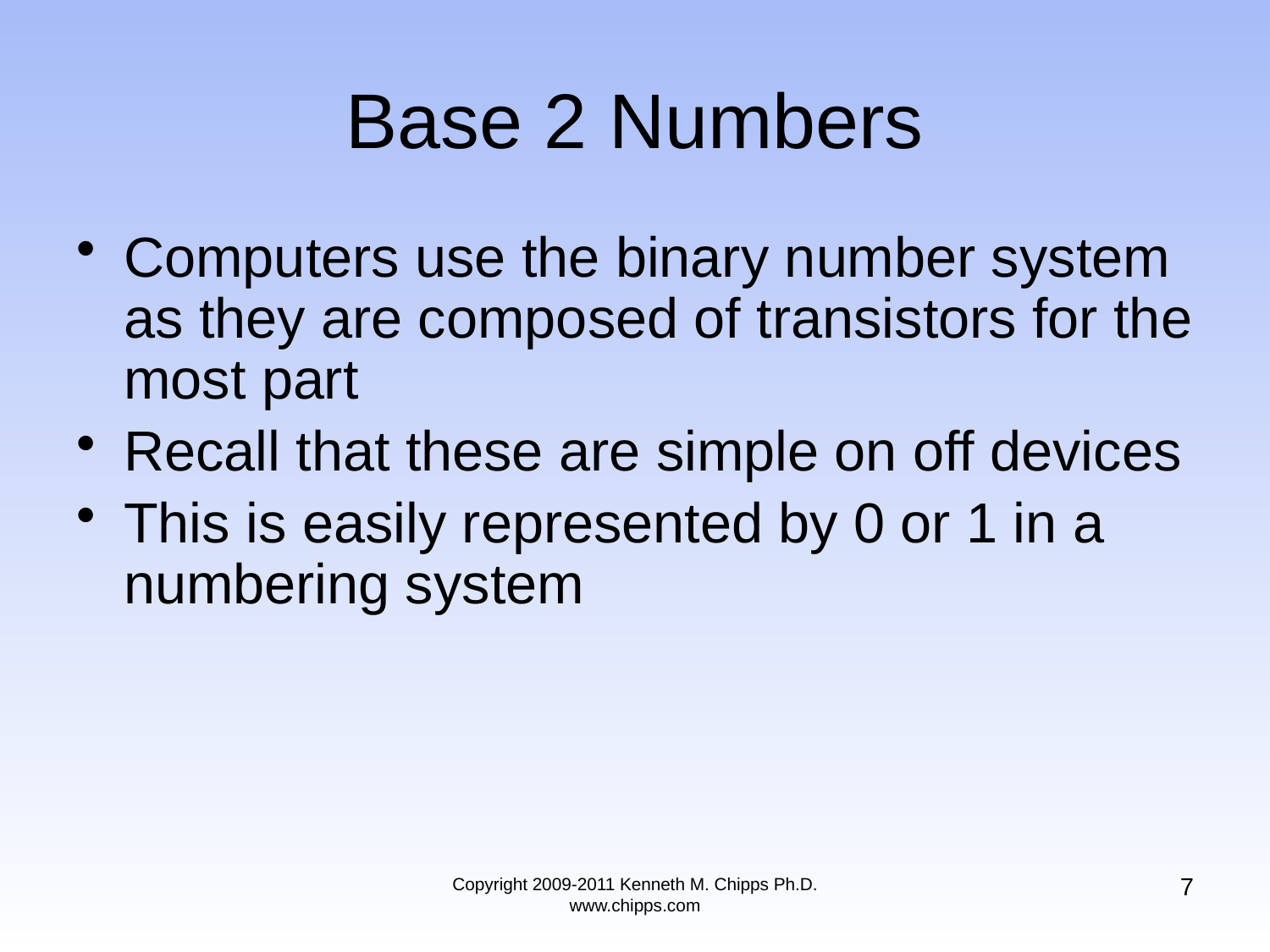

# Base 2 Numbers
Computers use the binary number system as they are composed of transistors for the most part
Recall that these are simple on off devices
This is easily represented by 0 or 1 in a numbering system
7
Copyright 2009-2011 Kenneth M. Chipps Ph.D. www.chipps.com